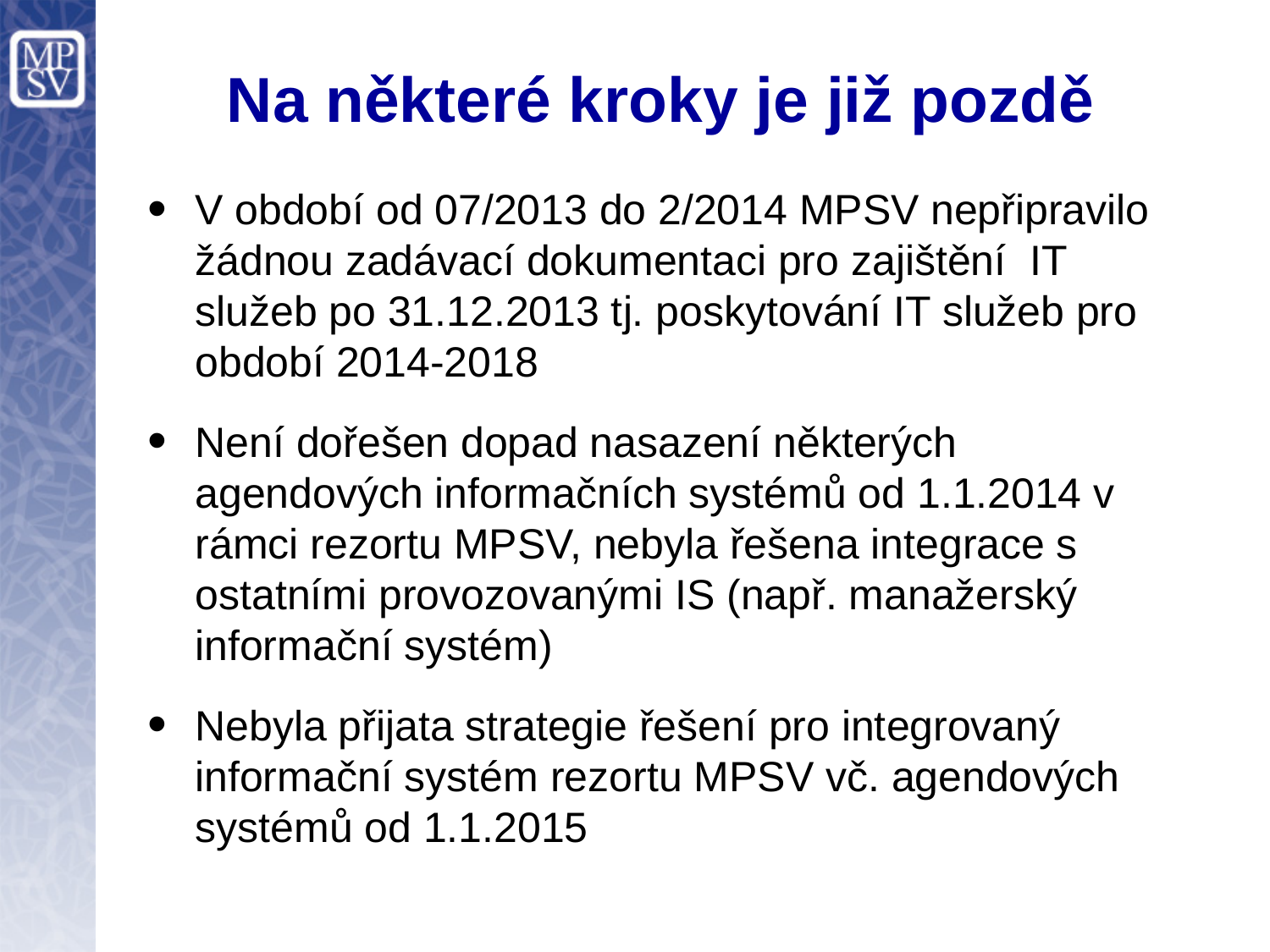

# Na některé kroky je již pozdě
V období od 07/2013 do 2/2014 MPSV nepřipravilo žádnou zadávací dokumentaci pro zajištění  IT služeb po 31.12.2013 tj. poskytování IT služeb pro období 2014-2018
Není dořešen dopad nasazení některých agendových informačních systémů od 1.1.2014 v rámci rezortu MPSV, nebyla řešena integrace s ostatními provozovanými IS (např. manažerský informační systém)
Nebyla přijata strategie řešení pro integrovaný informační systém rezortu MPSV vč. agendových systémů od 1.1.2015